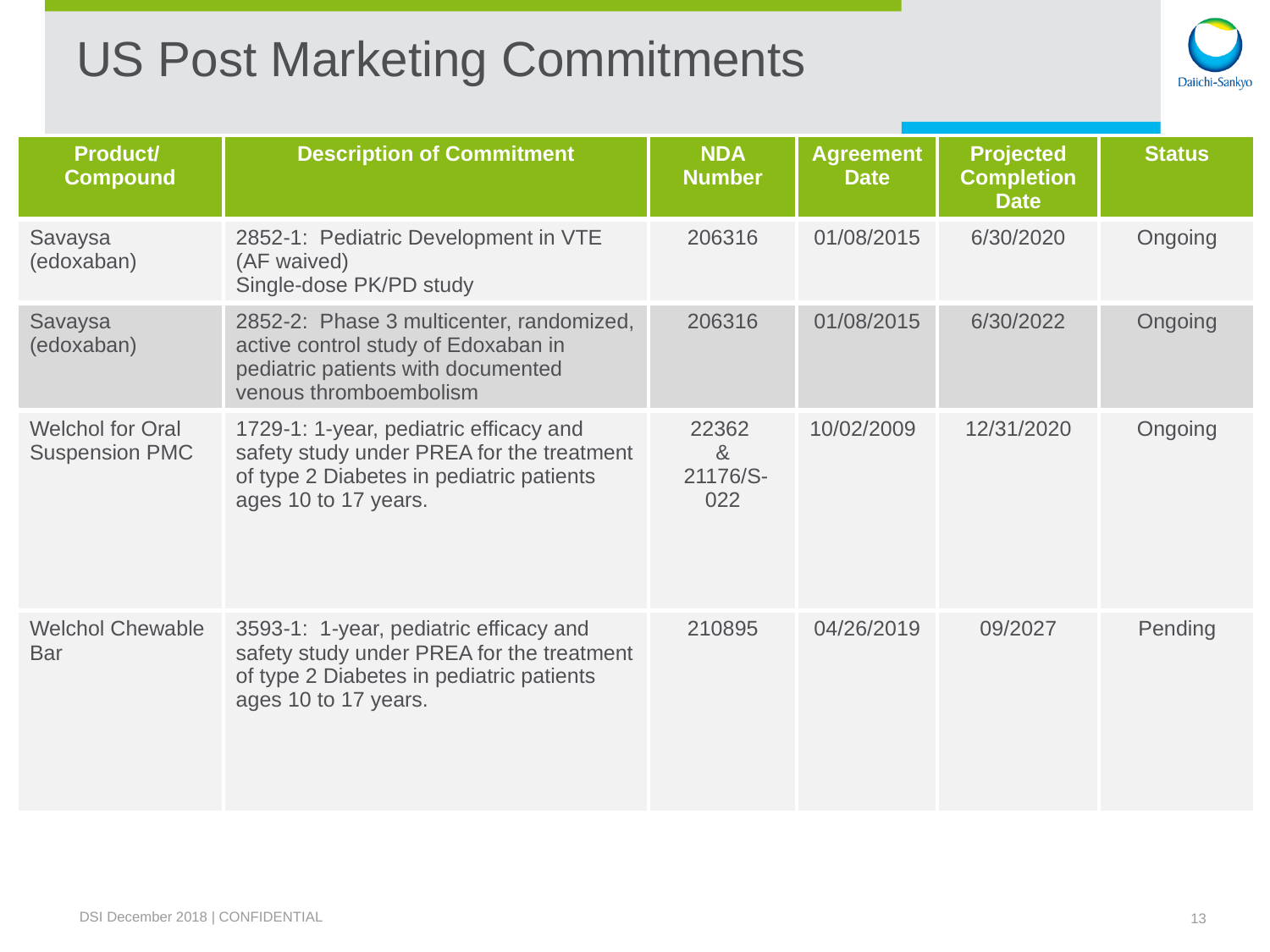

# US Post Marketing Commitments
| Product/ Compound | Description of Commitment | NDA Number | Agreement Date | Projected Completion Date | Status |
| --- | --- | --- | --- | --- | --- |
| Savaysa (edoxaban) | 2852-1: Pediatric Development in VTE (AF waived) Single-dose PK/PD study | 206316 | 01/08/2015 | 6/30/2020 | Ongoing |
| Savaysa (edoxaban) | 2852-2: Phase 3 multicenter, randomized, active control study of Edoxaban in pediatric patients with documented venous thromboembolism | 206316 | 01/08/2015 | 6/30/2022 | Ongoing |
| Welchol for Oral Suspension PMC | 1729-1: 1-year, pediatric efficacy and safety study under PREA for the treatment of type 2 Diabetes in pediatric patients ages 10 to 17 years. | 22362 & 21176/S-022 | 10/02/2009 | 12/31/2020 | Ongoing |
| Welchol Chewable Bar | 3593-1: 1-year, pediatric efficacy and safety study under PREA for the treatment of type 2 Diabetes in pediatric patients ages 10 to 17 years. | 210895 | 04/26/2019 | 09/2027 | Pending |
DSI December 2018 | CONFIDENTIAL